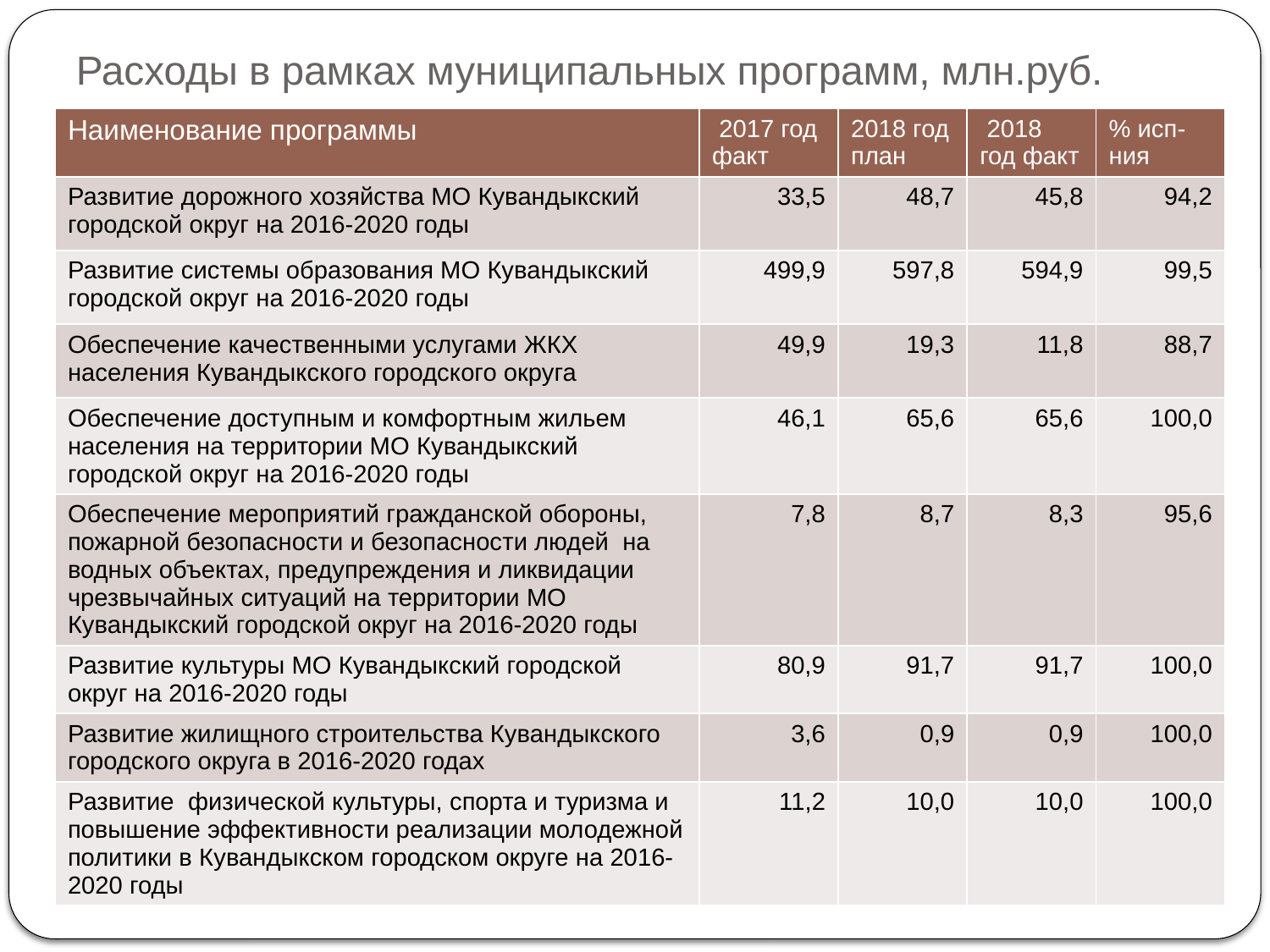

# Расходы в рамках муниципальных программ, млн.руб.
| Наименование программы | 2017 год факт | 2018 год план | 2018 год факт | % исп-ния |
| --- | --- | --- | --- | --- |
| Развитие дорожного хозяйства МО Кувандыкский городской округ на 2016-2020 годы | 33,5 | 48,7 | 45,8 | 94,2 |
| Развитие системы образования МО Кувандыкский городской округ на 2016-2020 годы | 499,9 | 597,8 | 594,9 | 99,5 |
| Обеспечение качественными услугами ЖКХ населения Кувандыкского городского округа | 49,9 | 19,3 | 11,8 | 88,7 |
| Обеспечение доступным и комфортным жильем населения на территории МО Кувандыкский городской округ на 2016-2020 годы | 46,1 | 65,6 | 65,6 | 100,0 |
| Обеспечение мероприятий гражданской обороны, пожарной безопасности и безопасности людей на водных объектах, предупреждения и ликвидации чрезвычайных ситуаций на территории МО Кувандыкский городской округ на 2016-2020 годы | 7,8 | 8,7 | 8,3 | 95,6 |
| Развитие культуры МО Кувандыкский городской округ на 2016-2020 годы | 80,9 | 91,7 | 91,7 | 100,0 |
| Развитие жилищного строительства Кувандыкского городского округа в 2016-2020 годах | 3,6 | 0,9 | 0,9 | 100,0 |
| Развитие физической культуры, спорта и туризма и повышение эффективности реализации молодежной политики в Кувандыкском городском округе на 2016-2020 годы | 11,2 | 10,0 | 10,0 | 100,0 |